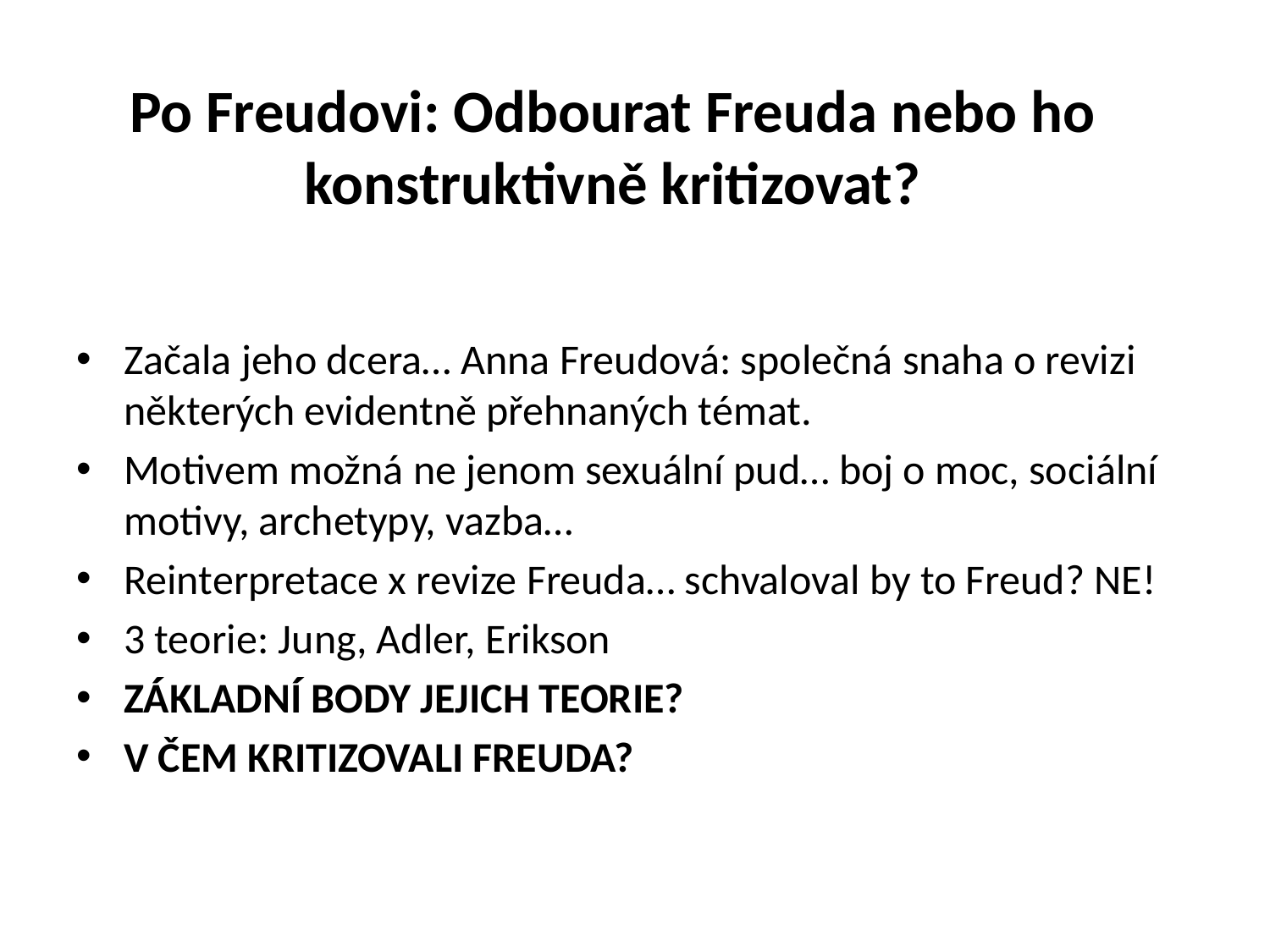

# Po Freudovi: Odbourat Freuda nebo ho konstruktivně kritizovat?
Začala jeho dcera… Anna Freudová: společná snaha o revizi některých evidentně přehnaných témat.
Motivem možná ne jenom sexuální pud… boj o moc, sociální motivy, archetypy, vazba…
Reinterpretace x revize Freuda… schvaloval by to Freud? NE!
3 teorie: Jung, Adler, Erikson
ZÁKLADNÍ BODY JEJICH TEORIE?
V ČEM KRITIZOVALI FREUDA?